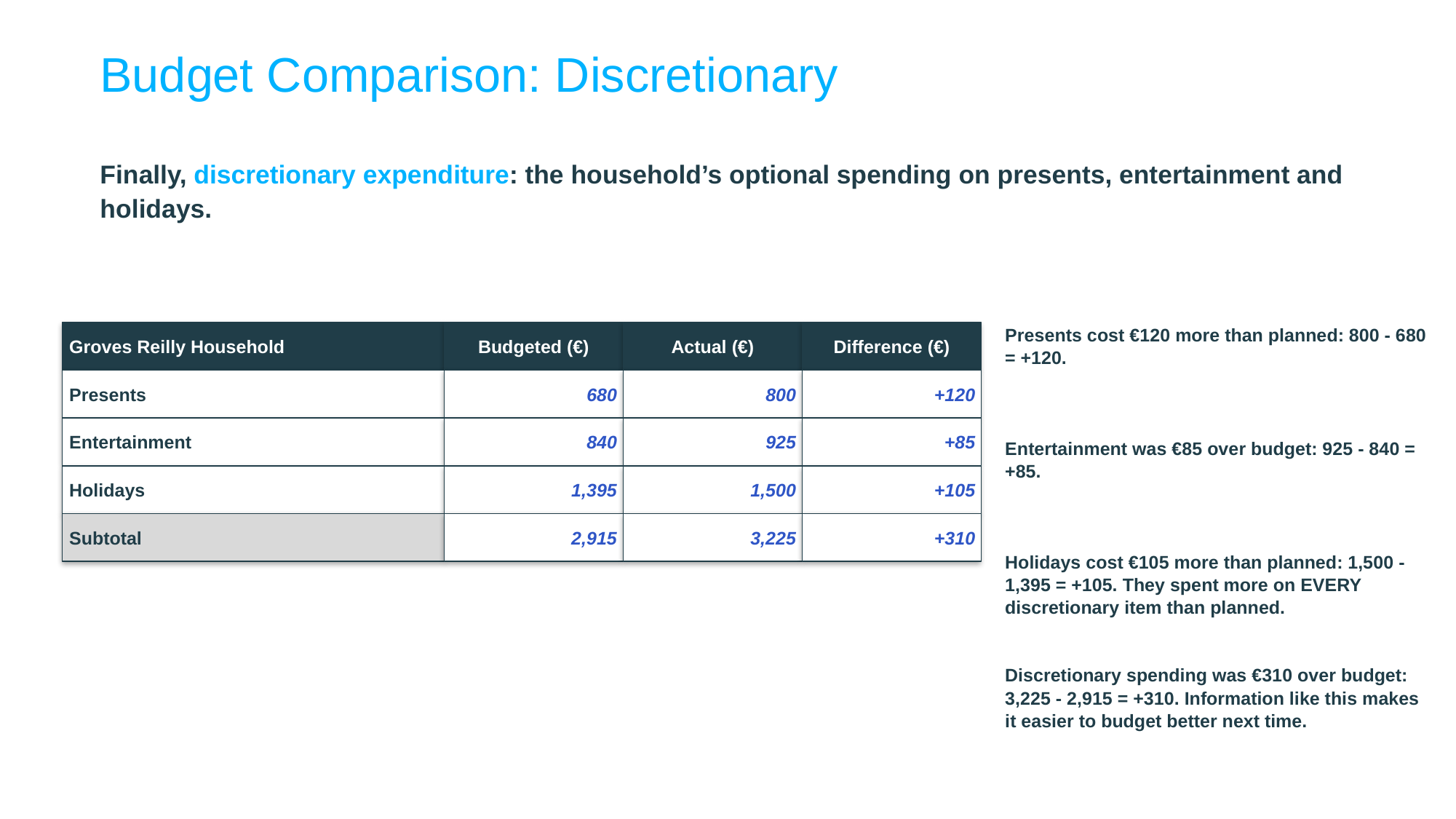

Budget Comparison: Discretionary
Finally, discretionary expenditure: the household’s optional spending on presents, entertainment and holidays.
Groves Reilly Household
Budgeted (€)
Actual (€)
Difference (€)
Presents cost €120 more than planned: 800 - 680 = +120.
Presents

680

800

+120
Entertainment

840

925

+85
Entertainment was €85 over budget: 925 - 840 = +85.
Holidays

1,395

1,500

+105
Subtotal

2,915

3,225

+310
Holidays cost €105 more than planned: 1,500 - 1,395 = +105. They spent more on EVERY discretionary item than planned.
Discretionary spending was €310 over budget: 3,225 - 2,915 = +310. Information like this makes it easier to budget better next time.